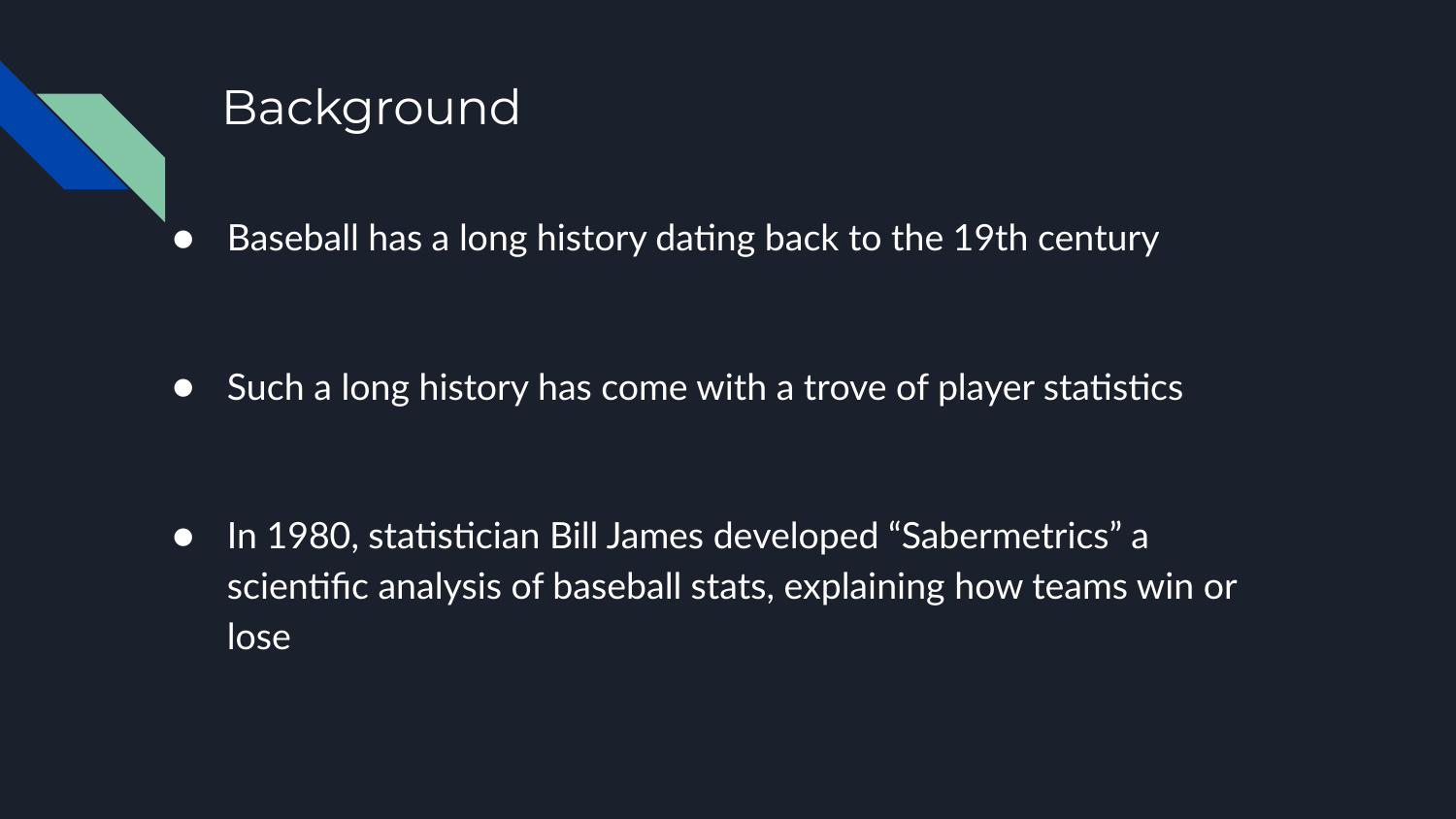

# Background
Baseball has a long history dating back to the 19th century

Such a long history has come with a trove of player statistics

In 1980, statistician Bill James developed “Sabermetrics” a scientific analysis of baseball stats, explaining how teams win or lose